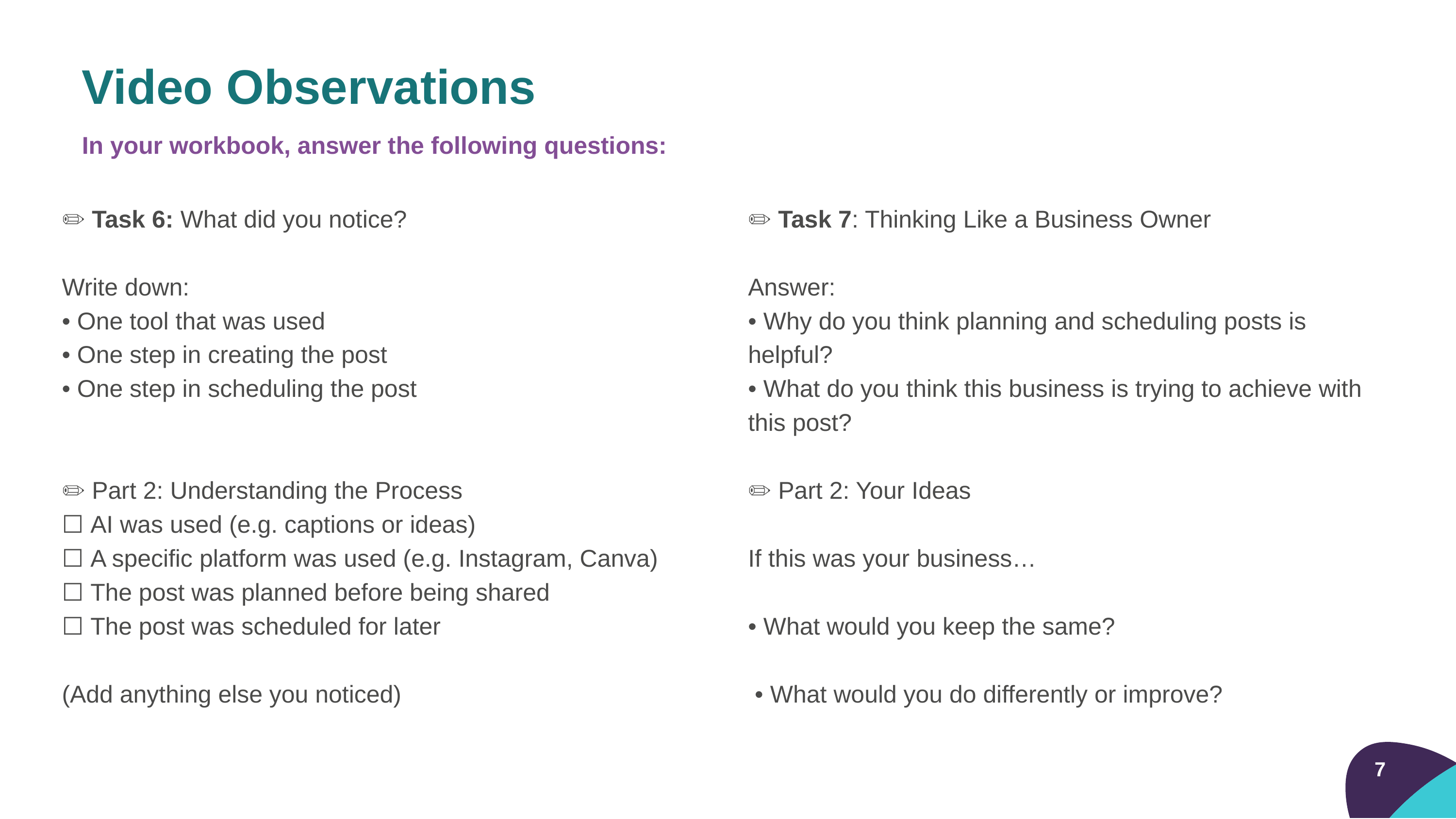

Video Observations
In your workbook, answer the following questions:
✏️ Task 6: What did you notice?

Write down:
• One tool that was used
• One step in creating the post
• One step in scheduling the post

✏️ Part 2: Understanding the Process
☐ AI was used (e.g. captions or ideas)
☐ A specific platform was used (e.g. Instagram, Canva)
☐ The post was planned before being shared
☐ The post was scheduled for later

(Add anything else you noticed)
✏️ Task 7: Thinking Like a Business Owner

Answer:
• Why do you think planning and scheduling posts is helpful?
• What do you think this business is trying to achieve with this post?

✏️ Part 2: Your Ideas

If this was your business…

• What would you keep the same?

 • What would you do differently or improve?

7